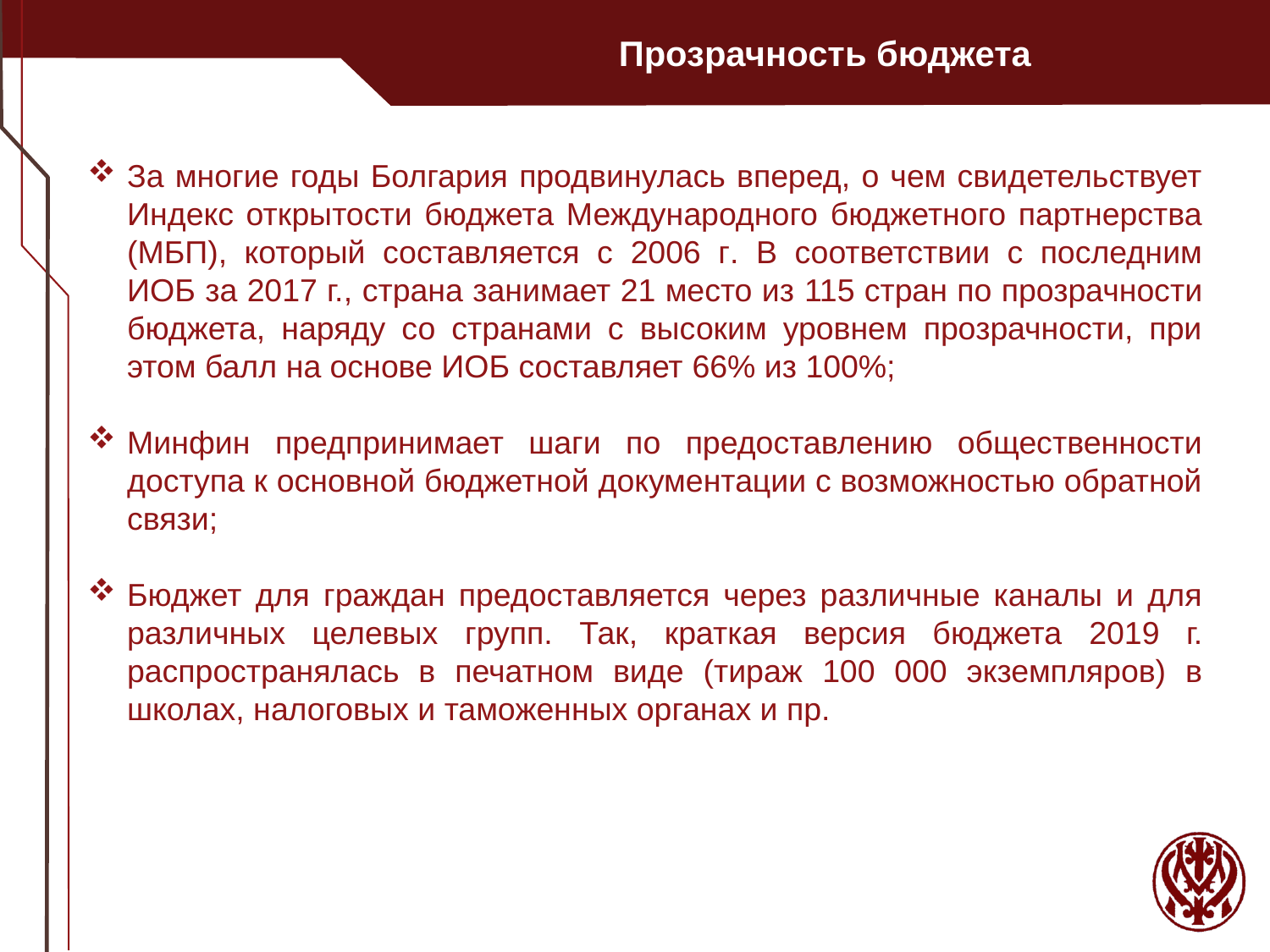

Прозрачность бюджета
За многие годы Болгария продвинулась вперед, о чем свидетельствует Индекс открытости бюджета Международного бюджетного партнерства (МБП), который составляется с 2006 г. В соответствии с последним ИОБ за 2017 г., страна занимает 21 место из 115 стран по прозрачности бюджета, наряду со странами с высоким уровнем прозрачности, при этом балл на основе ИОБ составляет 66% из 100%;

Минфин предпринимает шаги по предоставлению общественности доступа к основной бюджетной документации с возможностью обратной связи;

Бюджет для граждан предоставляется через различные каналы и для различных целевых групп. Так, краткая версия бюджета 2019 г. распространялась в печатном виде (тираж 100 000 экземпляров) в школах, налоговых и таможенных органах и пр.